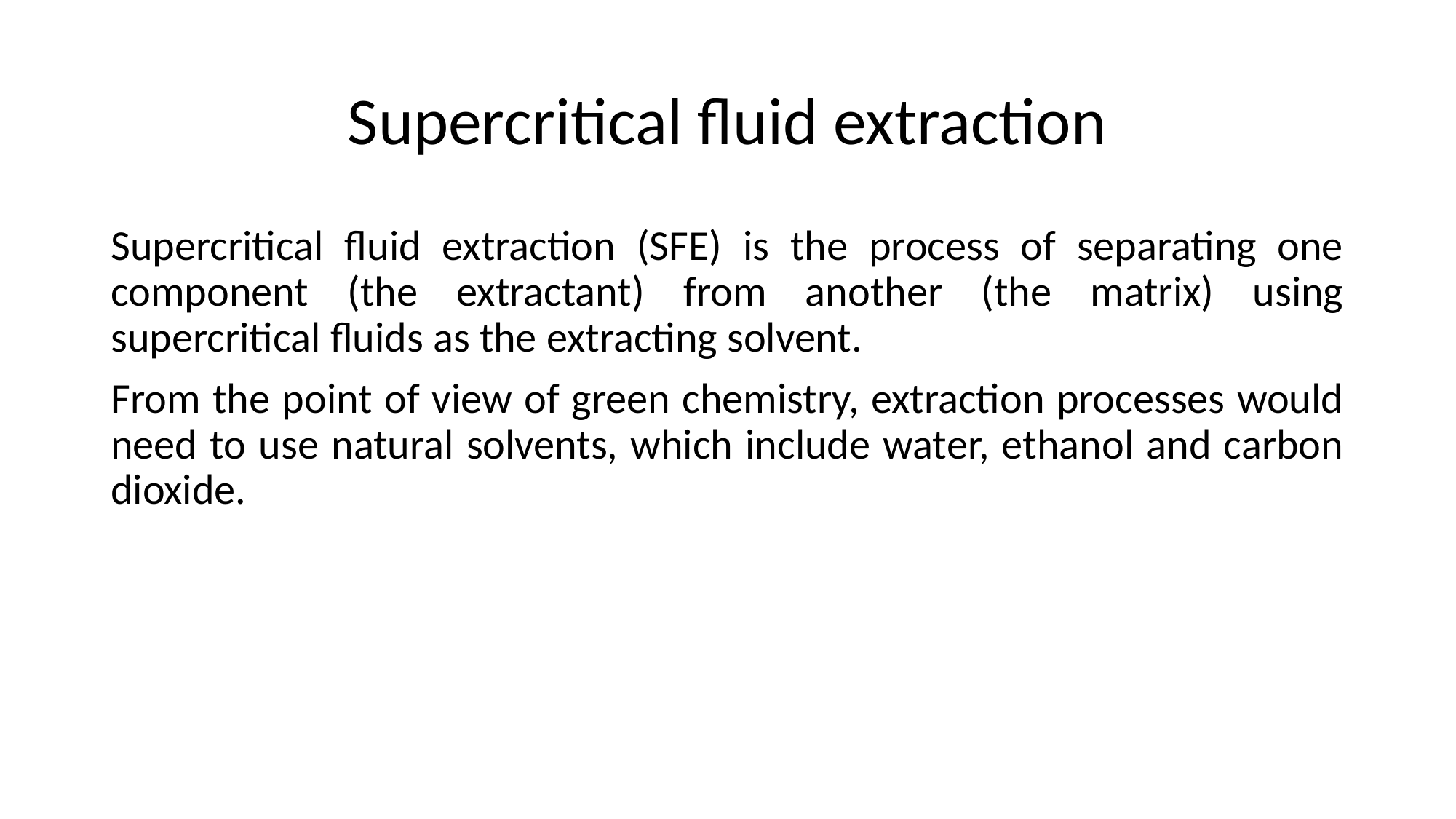

# Supercritical fluid extraction
Supercritical fluid extraction (SFE) is the process of separating one component (the extractant) from another (the matrix) using supercritical fluids as the extracting solvent.
From the point of view of green chemistry, extraction processes would need to use natural solvents, which include water, ethanol and carbon dioxide.